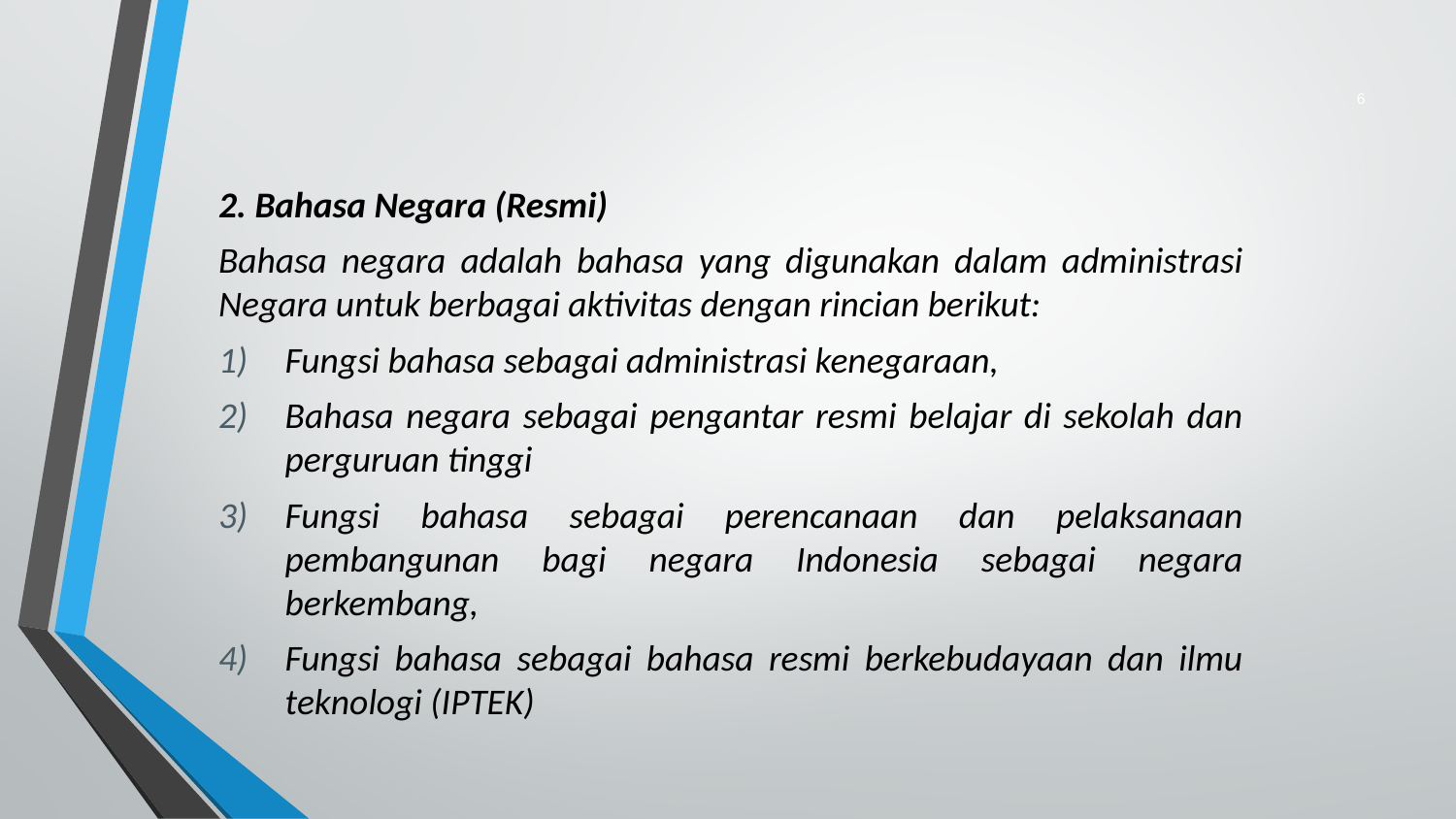

6
2. Bahasa Negara (Resmi)
Bahasa negara adalah bahasa yang digunakan dalam administrasi Negara untuk berbagai aktivitas dengan rincian berikut:
Fungsi bahasa sebagai administrasi kenegaraan,
Bahasa negara sebagai pengantar resmi belajar di sekolah dan perguruan tinggi
Fungsi bahasa sebagai perencanaan dan pelaksanaan pembangunan bagi negara Indonesia sebagai negara berkembang,
Fungsi bahasa sebagai bahasa resmi berkebudayaan dan ilmu teknologi (IPTEK)